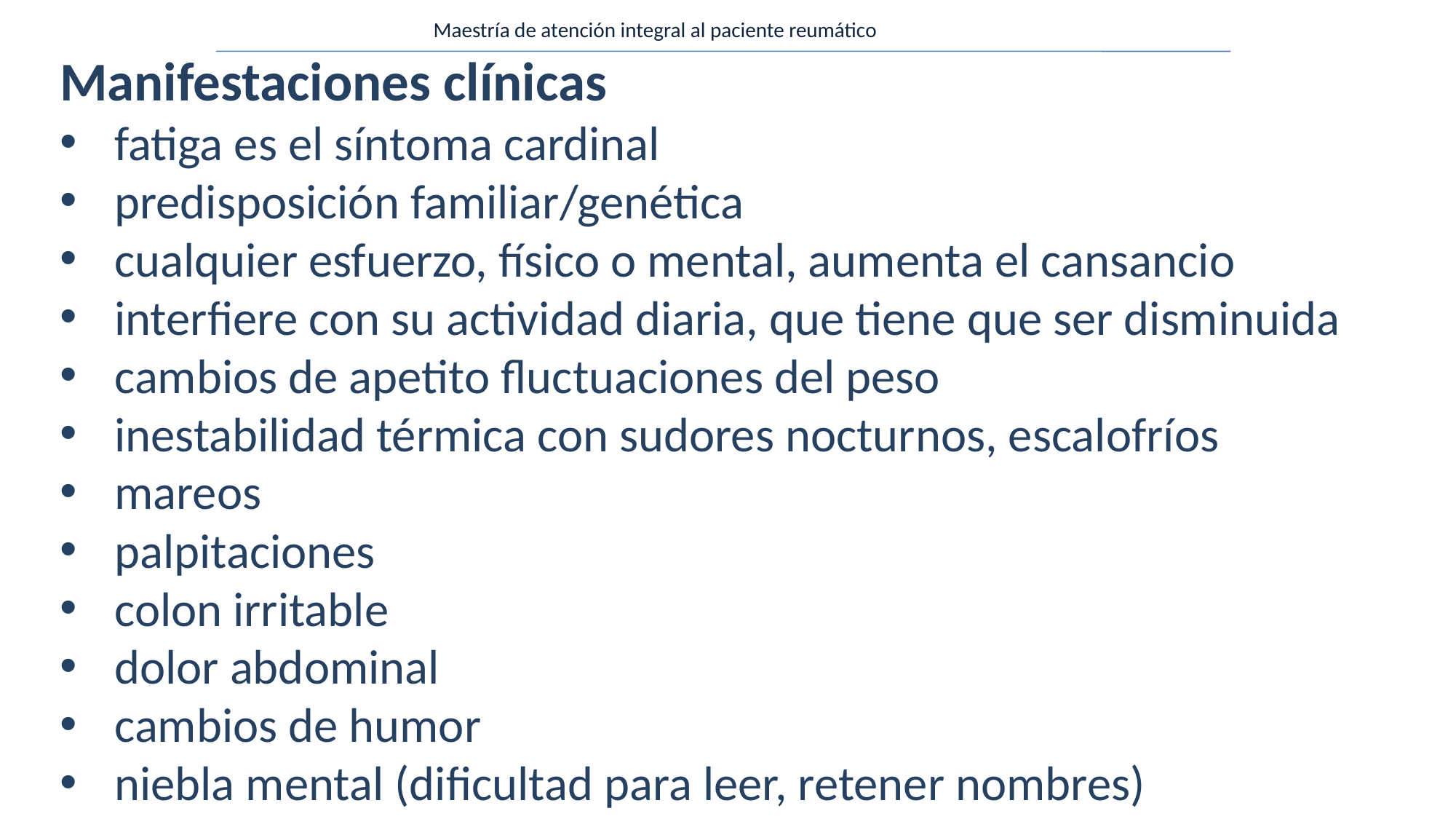

Maestría de atención integral al paciente reumático
Manifestaciones clínicas
fatiga es el síntoma cardinal
predisposición familiar/genética
cualquier esfuerzo, físico o mental, aumenta el cansancio
interfiere con su actividad diaria, que tiene que ser disminuida
cambios de apetito fluctuaciones del peso
inestabilidad térmica con sudores nocturnos, escalofríos
mareos
palpitaciones
colon irritable
dolor abdominal
cambios de humor
niebla mental (dificultad para leer, retener nombres)